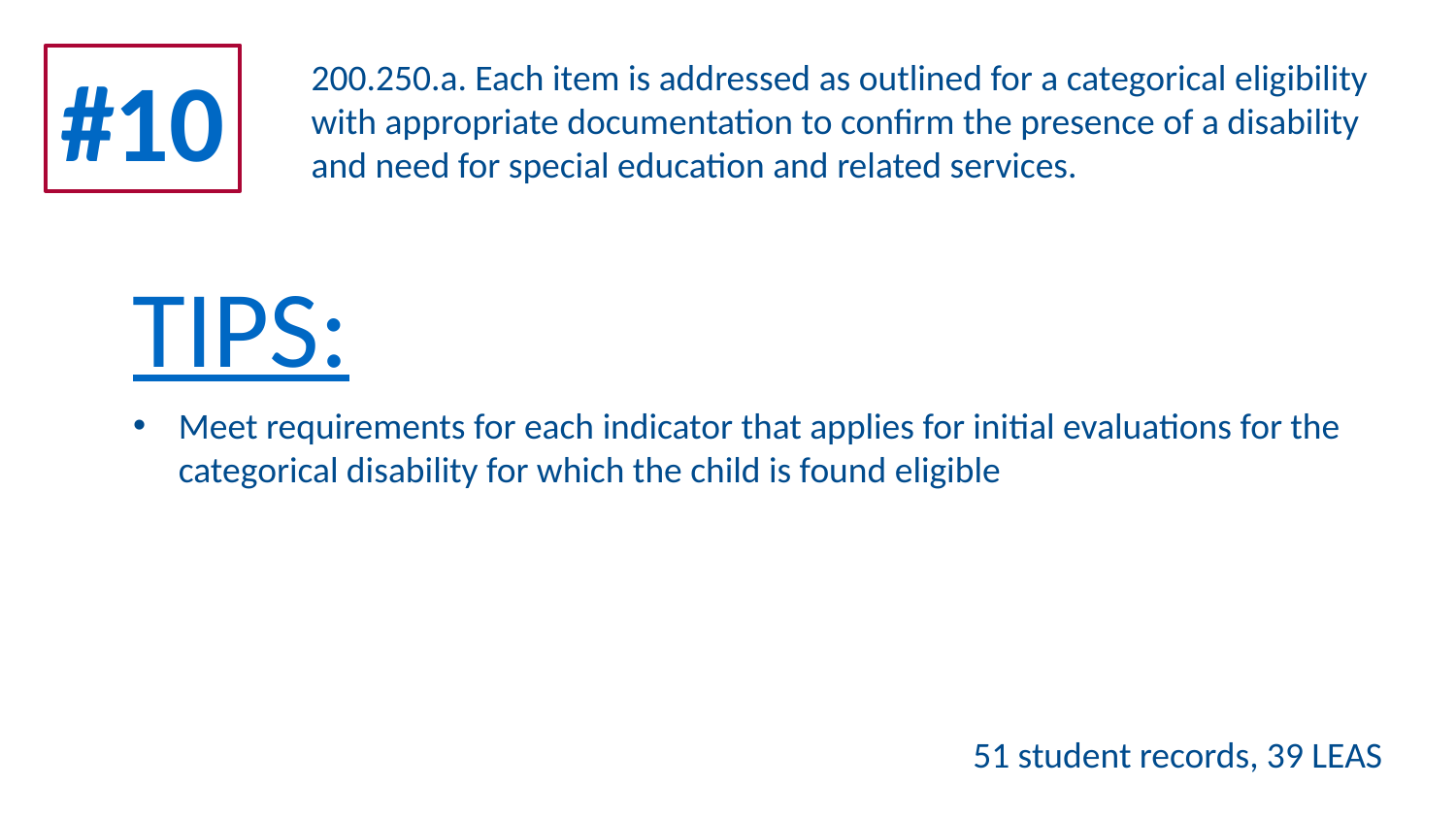

12
#10
200.250.a. Each item is addressed as outlined for a categorical eligibility with appropriate documentation to confirm the presence of a disability and need for special education and related services.
TIPS:
Meet requirements for each indicator that applies for initial evaluations for the categorical disability for which the child is found eligible
51 student records, 39 LEAS